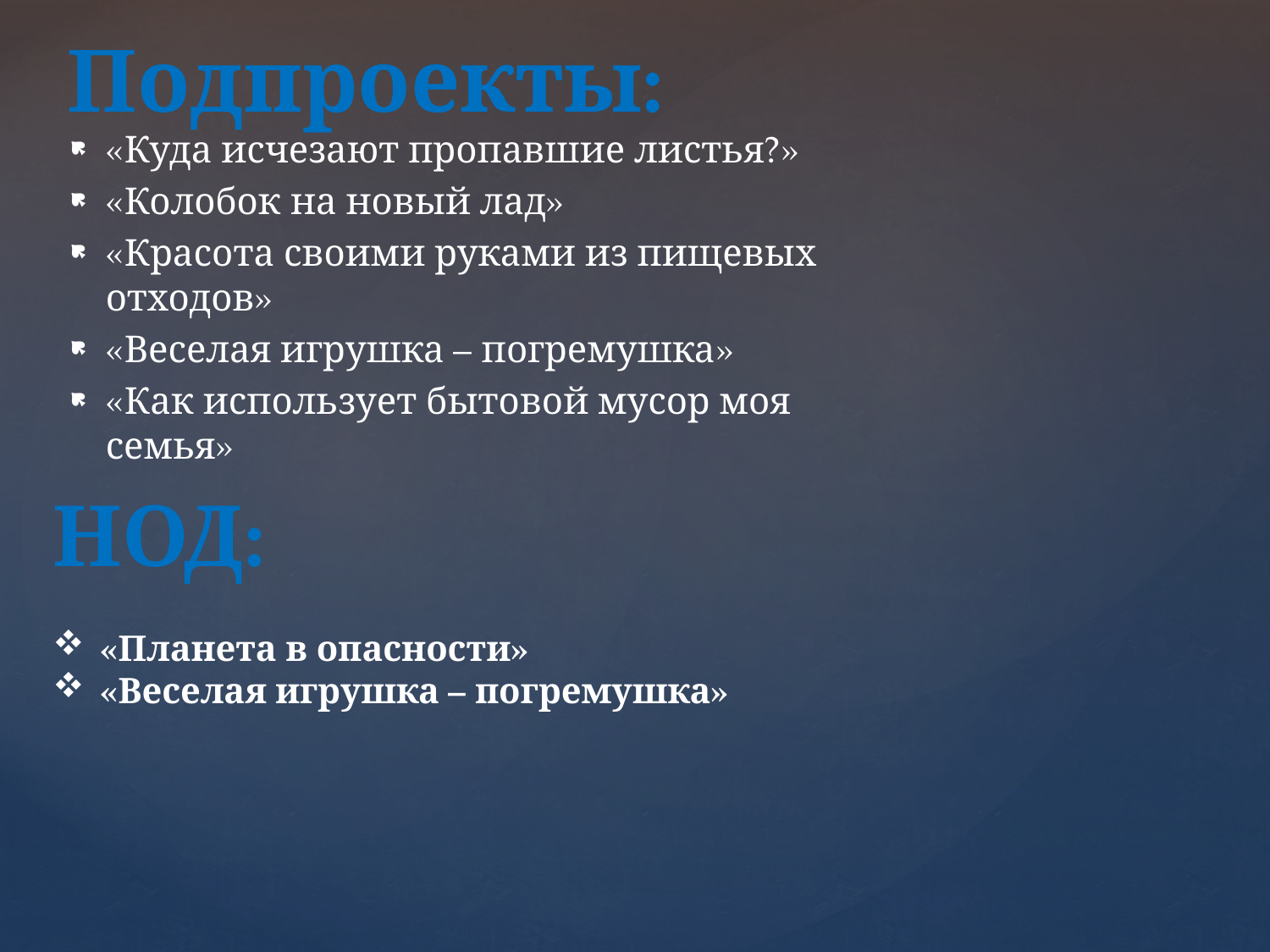

# Подпроекты:
«Куда исчезают пропавшие листья?»
«Колобок на новый лад»
«Красота своими руками из пищевых отходов»
«Веселая игрушка – погремушка»
«Как использует бытовой мусор моя семья»
НОД:

«Планета в опасности»
«Веселая игрушка – погремушка»